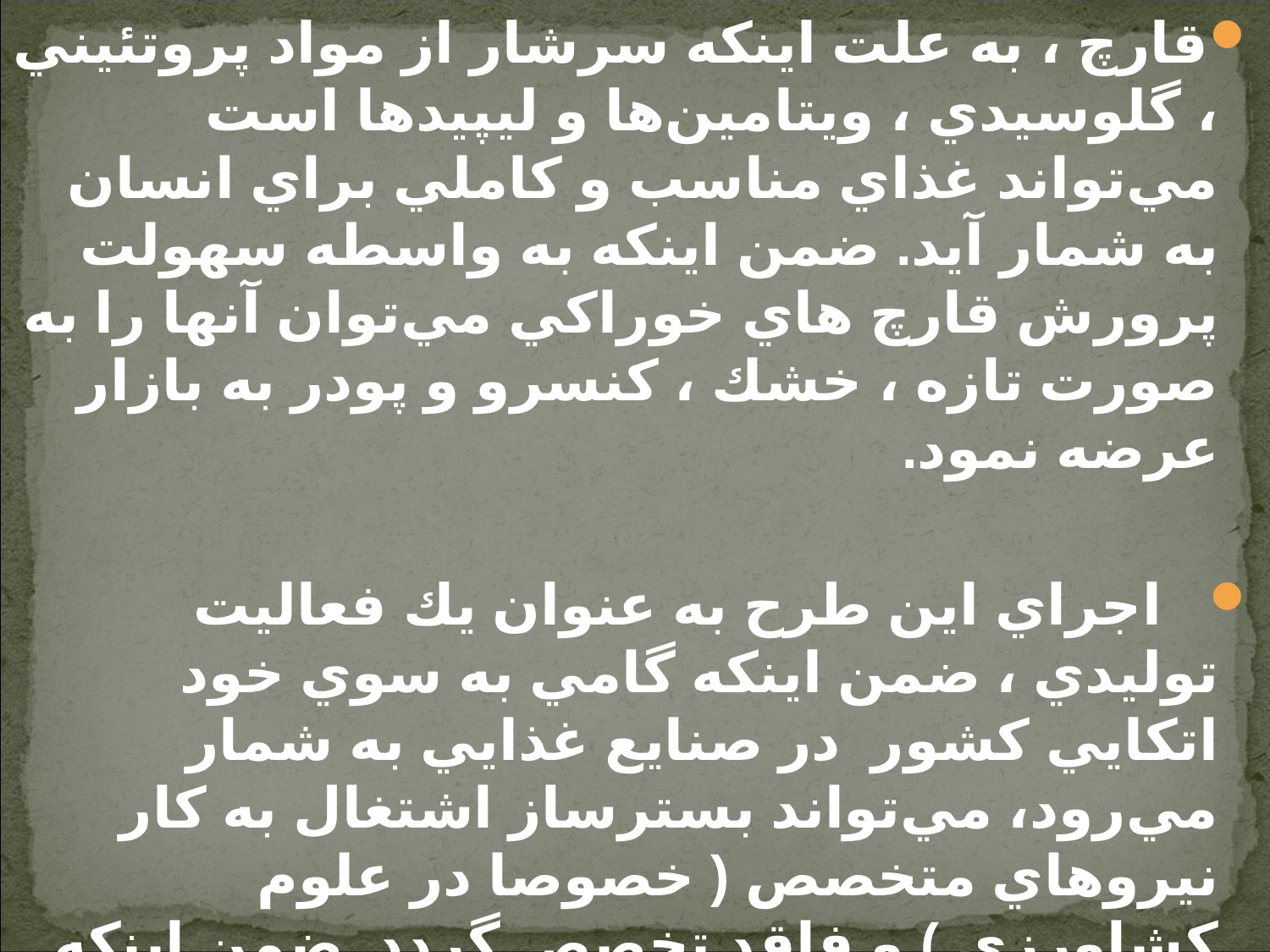

قارچ ، به علت اينكه سرشار از مواد پروتئيني ، گلوسيدي ، ويتامين‌ها و ليپيدها است مي‌تواند غذاي مناسب و كاملي براي انسان به شمار آيد. ضمن اينكه به واسطه سهولت پرورش قارچ هاي خوراكي مي‌توان آنها را به صورت تازه ، خشك ، كنسرو و پودر به بازار عرضه نمود.

   اجراي اين طرح به عنوان يك فعاليت توليدي ، ضمن اينكه گامي به سوي خود اتكايي كشور  در صنايع غذايي به شمار مي‌رود، مي‌تواند بسترساز اشتغال به كار نيروهاي متخصص ( خصوصا در علوم كشاورزي ) و فاقد تخصص گردد. ضمن اينكه بانوان كارآفرين نيز مي‌توانند با پياده سازي اين طرح، گامي در جهت توسعه ميهن بردارند.